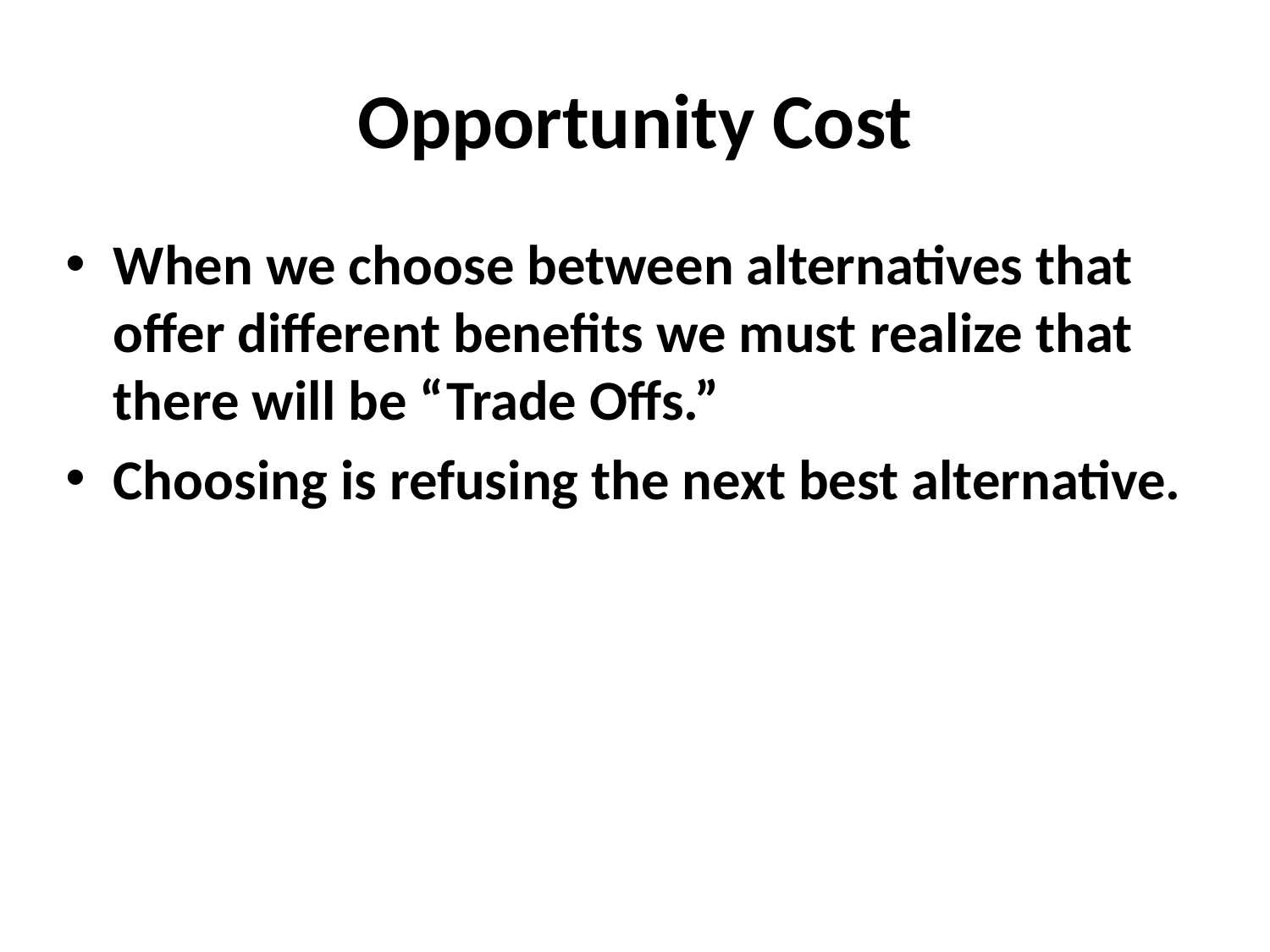

# Opportunity Cost
When we choose between alternatives that offer different benefits we must realize that there will be “Trade Offs.”
Choosing is refusing the next best alternative.